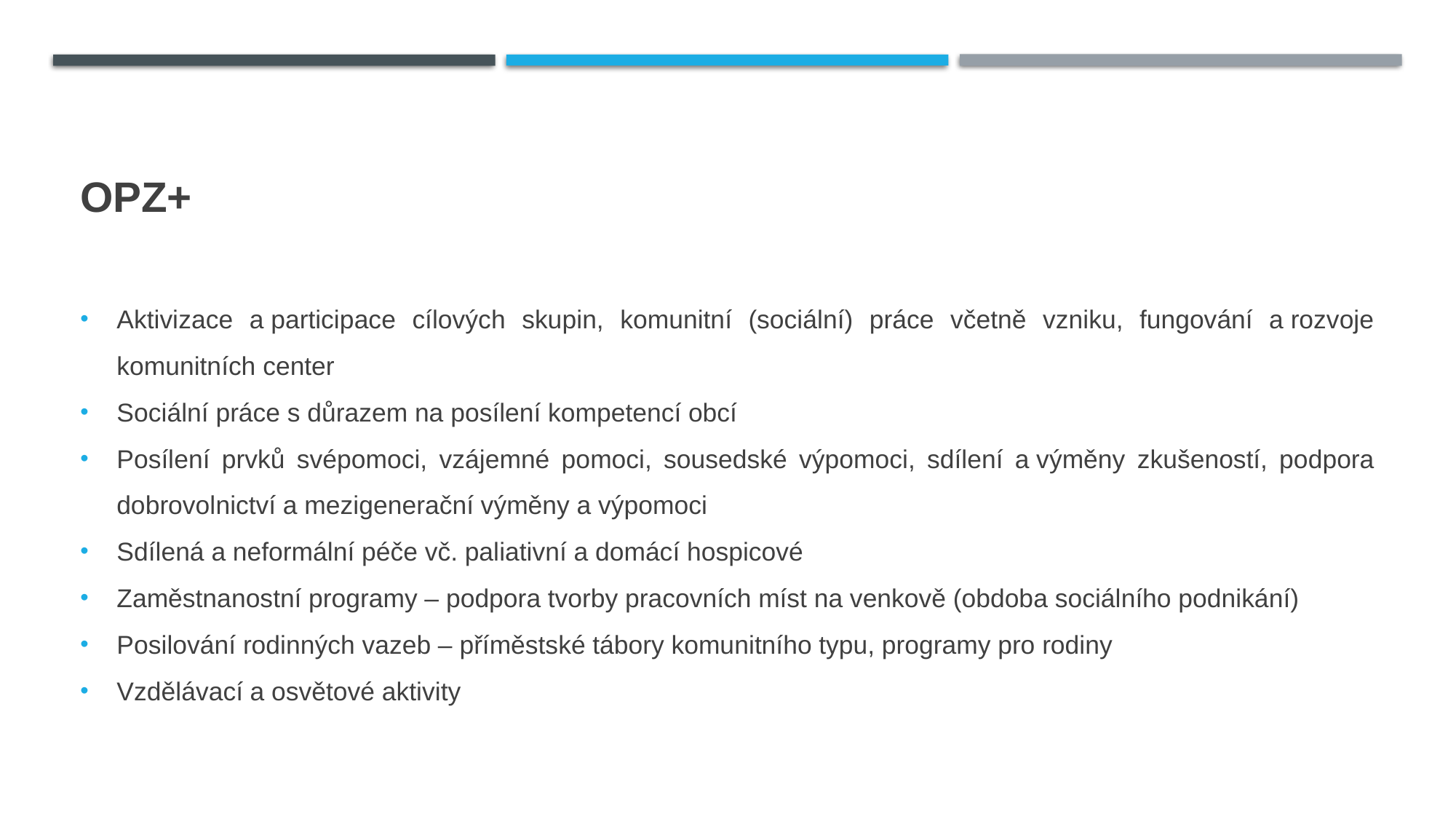

# OPZ+
Aktivizace a participace cílových skupin, komunitní (sociální) práce včetně vzniku, fungování a rozvoje komunitních center
Sociální práce s důrazem na posílení kompetencí obcí
Posílení prvků svépomoci, vzájemné pomoci, sousedské výpomoci, sdílení a výměny zkušeností, podpora dobrovolnictví a mezigenerační výměny a výpomoci
Sdílená a neformální péče vč. paliativní a domácí hospicové
Zaměstnanostní programy – podpora tvorby pracovních míst na venkově (obdoba sociálního podnikání)
Posilování rodinných vazeb – příměstské tábory komunitního typu, programy pro rodiny
Vzdělávací a osvětové aktivity